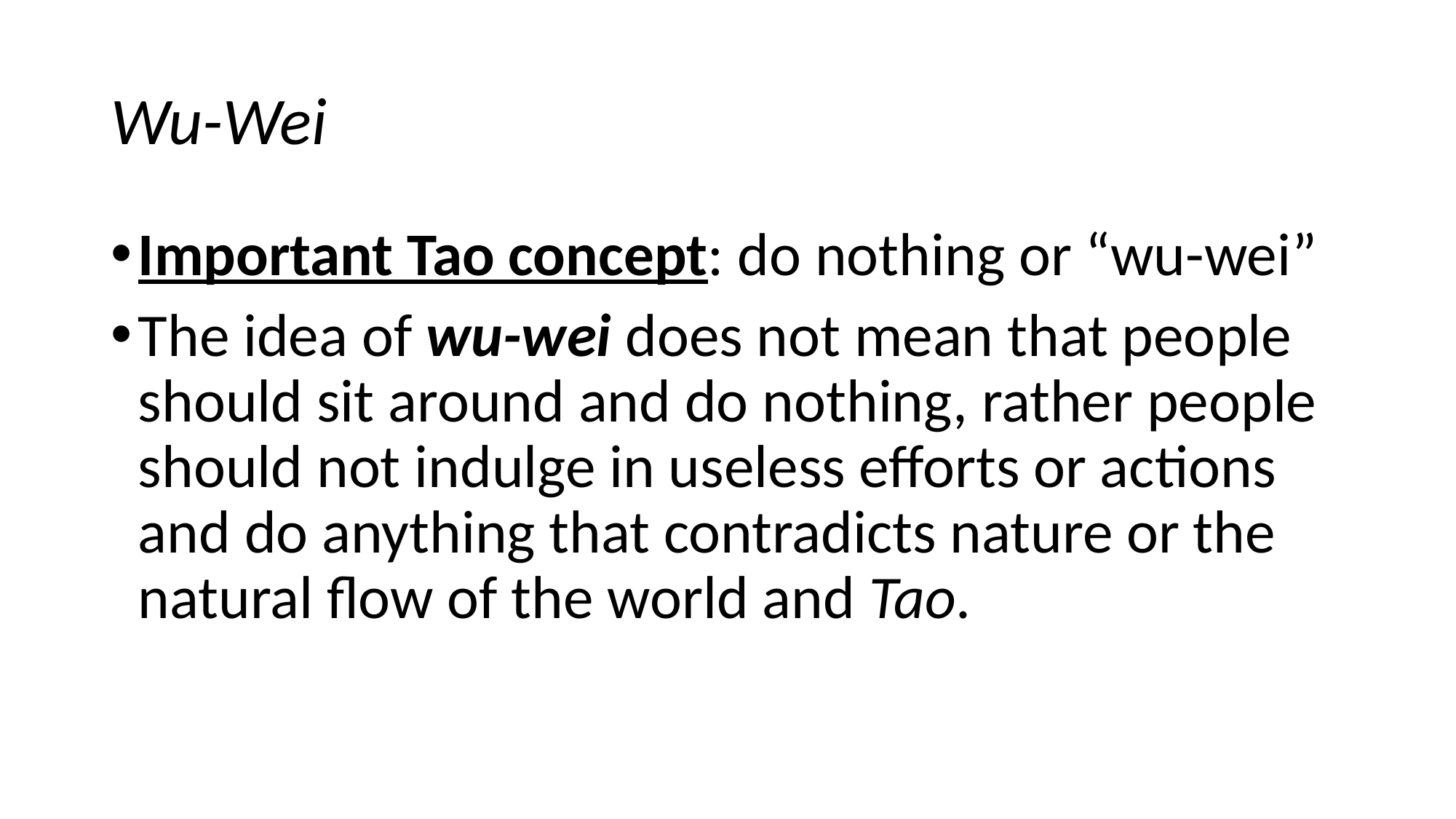

# Wu-Wei
Important Tao concept: do nothing or “wu-wei”
The idea of wu-wei does not mean that people should sit around and do nothing, rather people should not indulge in useless efforts or actions and do anything that contradicts nature or the natural flow of the world and Tao.